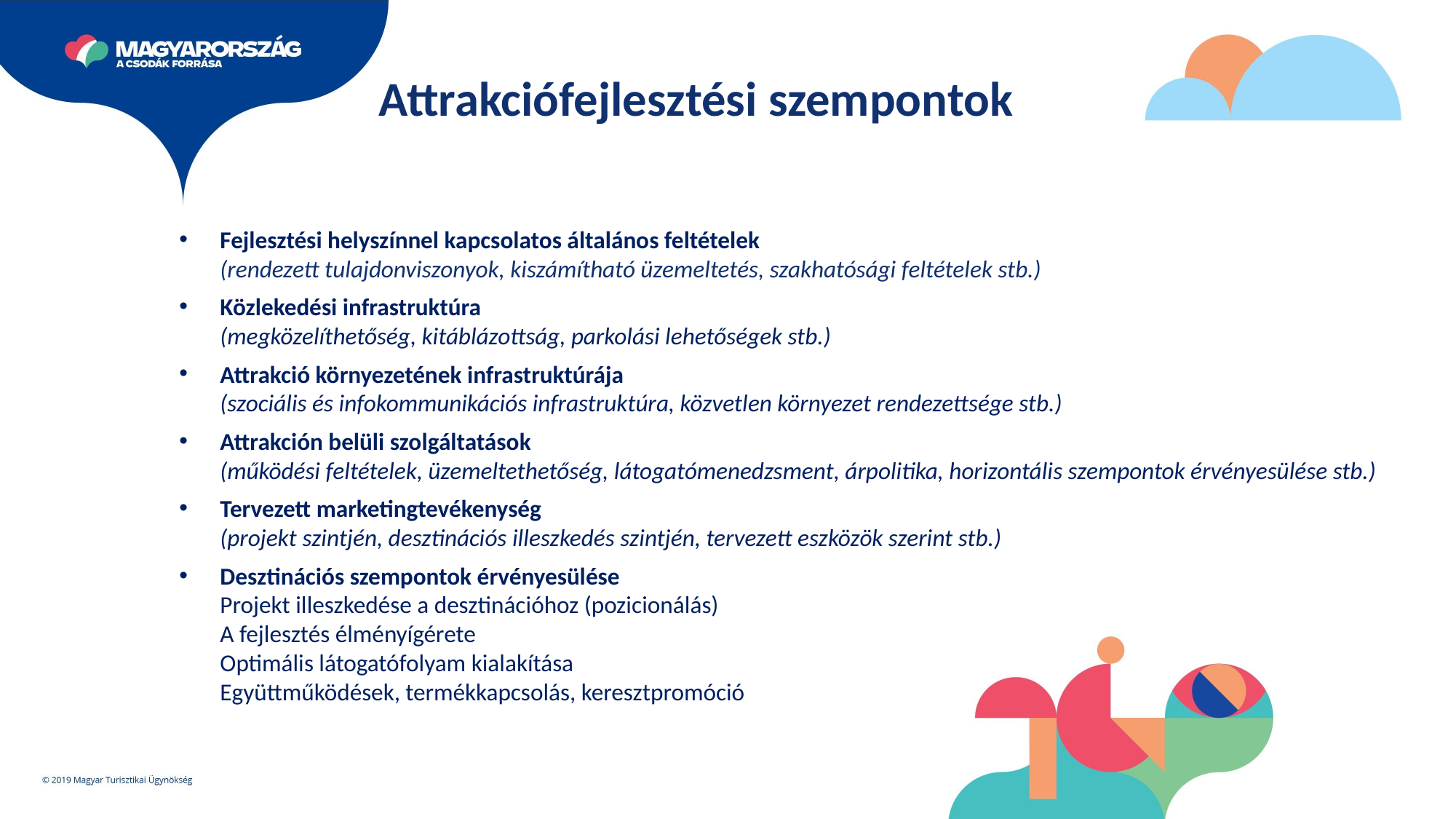

Attrakciófejlesztési szempontok
Fejlesztési helyszínnel kapcsolatos általános feltételek
(rendezett tulajdonviszonyok, kiszámítható üzemeltetés, szakhatósági feltételek stb.)
Közlekedési infrastruktúra
(megközelíthetőség, kitáblázottság, parkolási lehetőségek stb.)
Attrakció környezetének infrastruktúrája
(szociális és infokommunikációs infrastruktúra, közvetlen környezet rendezettsége stb.)
Attrakción belüli szolgáltatások
(működési feltételek, üzemeltethetőség, látogatómenedzsment, árpolitika, horizontális szempontok érvényesülése stb.)
Tervezett marketingtevékenység
(projekt szintjén, desztinációs illeszkedés szintjén, tervezett eszközök szerint stb.)
Desztinációs szempontok érvényesülése
Projekt illeszkedése a desztinációhoz (pozicionálás)
A fejlesztés élményígérete
Optimális látogatófolyam kialakítása
Együttműködések, termékkapcsolás, keresztpromóció